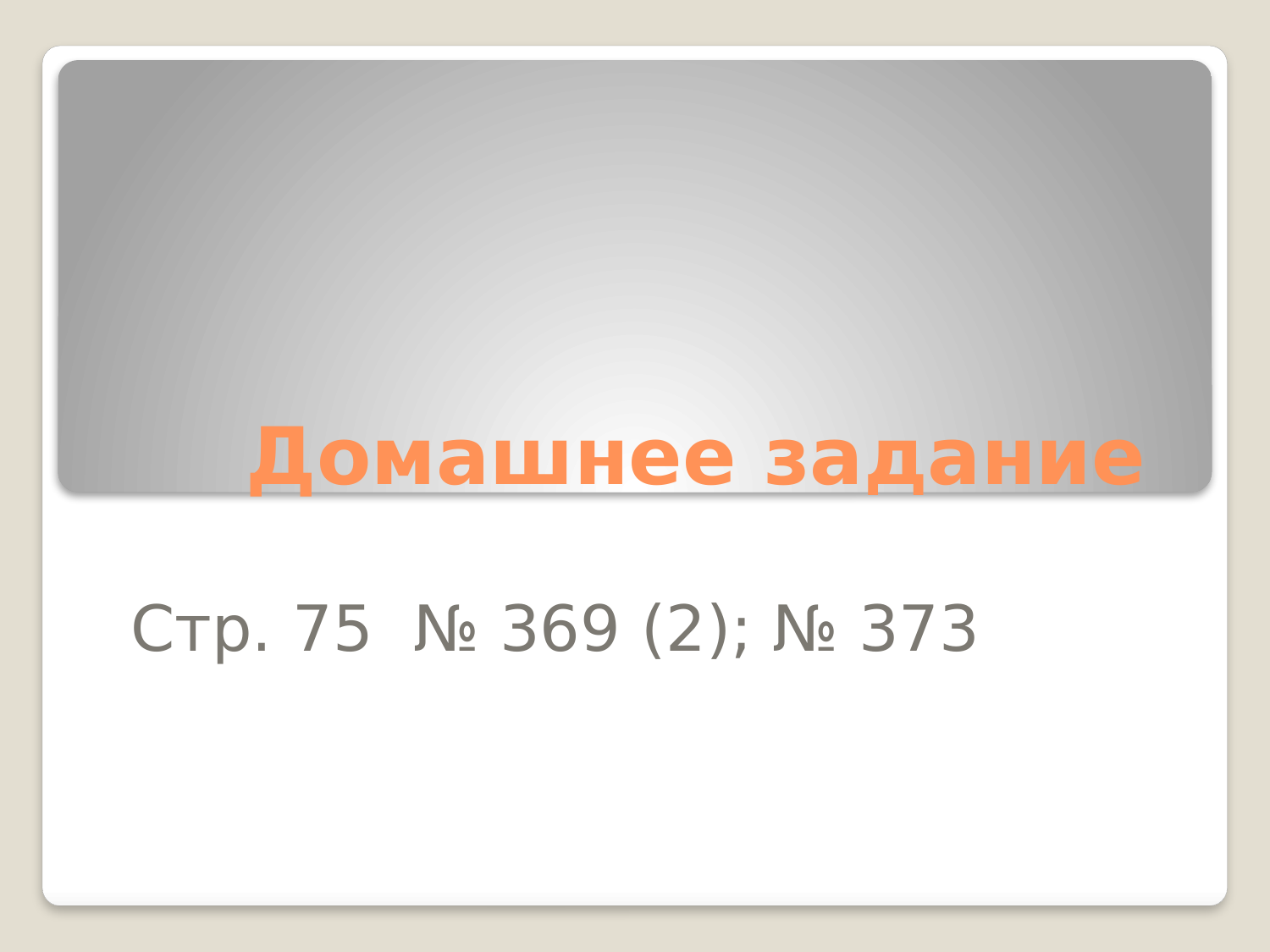

# Домашнее задание

Стр. 75  № 369 (2); № 373